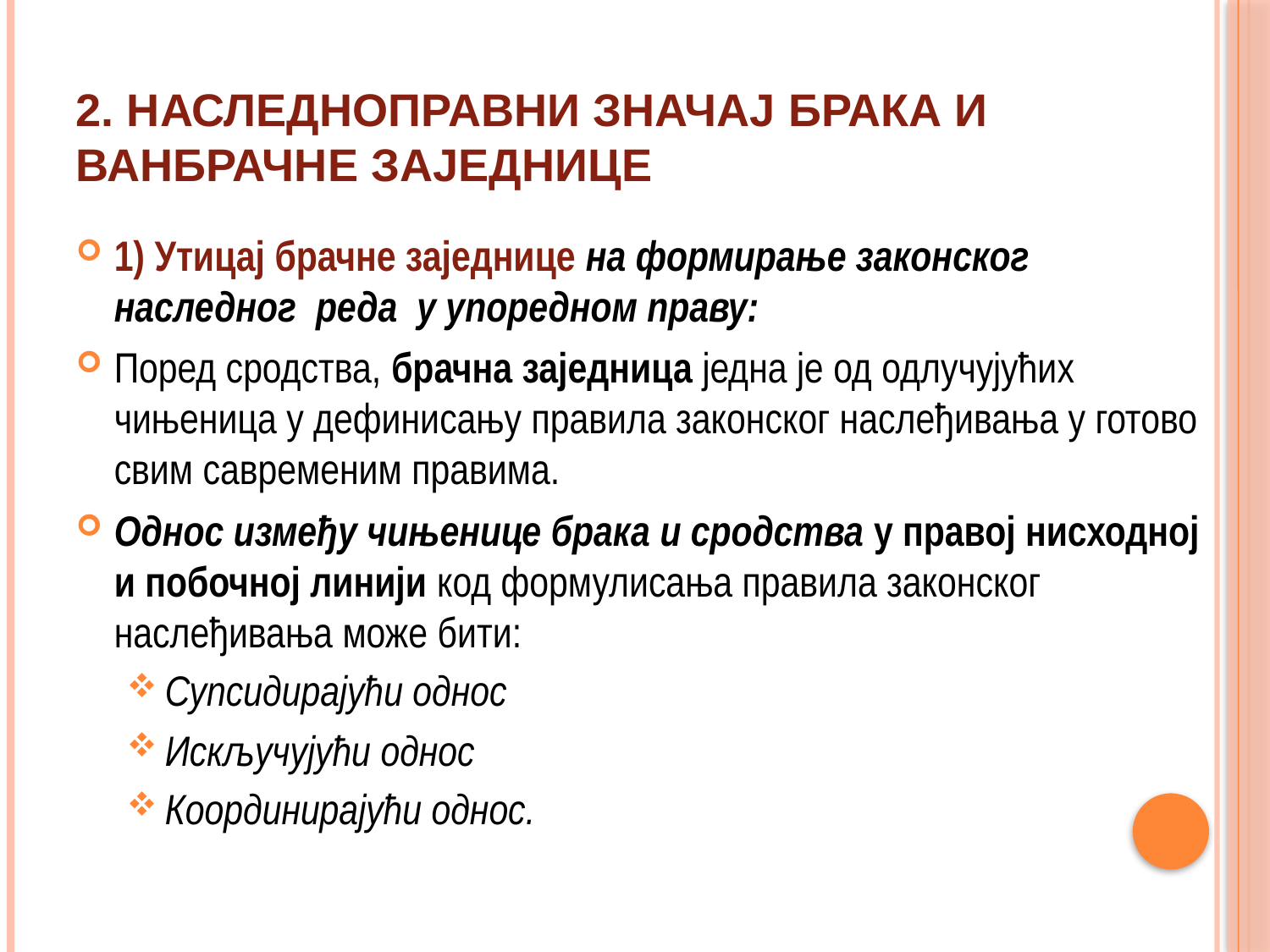

# 2. Наследноправни значај брака и ванбрачне заједнице
1) Утицај брачне заједнице на формирање законског наследног  реда  у упоредном праву:
Поред сродства, брачна заједница једна је од одлучујућих чињеница у дефинисању правила законског наслеђивања у готово свим савременим правима.
Однос између чињенице брака и сродства у правој нисходној и побочној линији код формулисања правила законског наслеђивања може бити:
Супсидирајући однос
Искључујући однос
Координирајући однос.